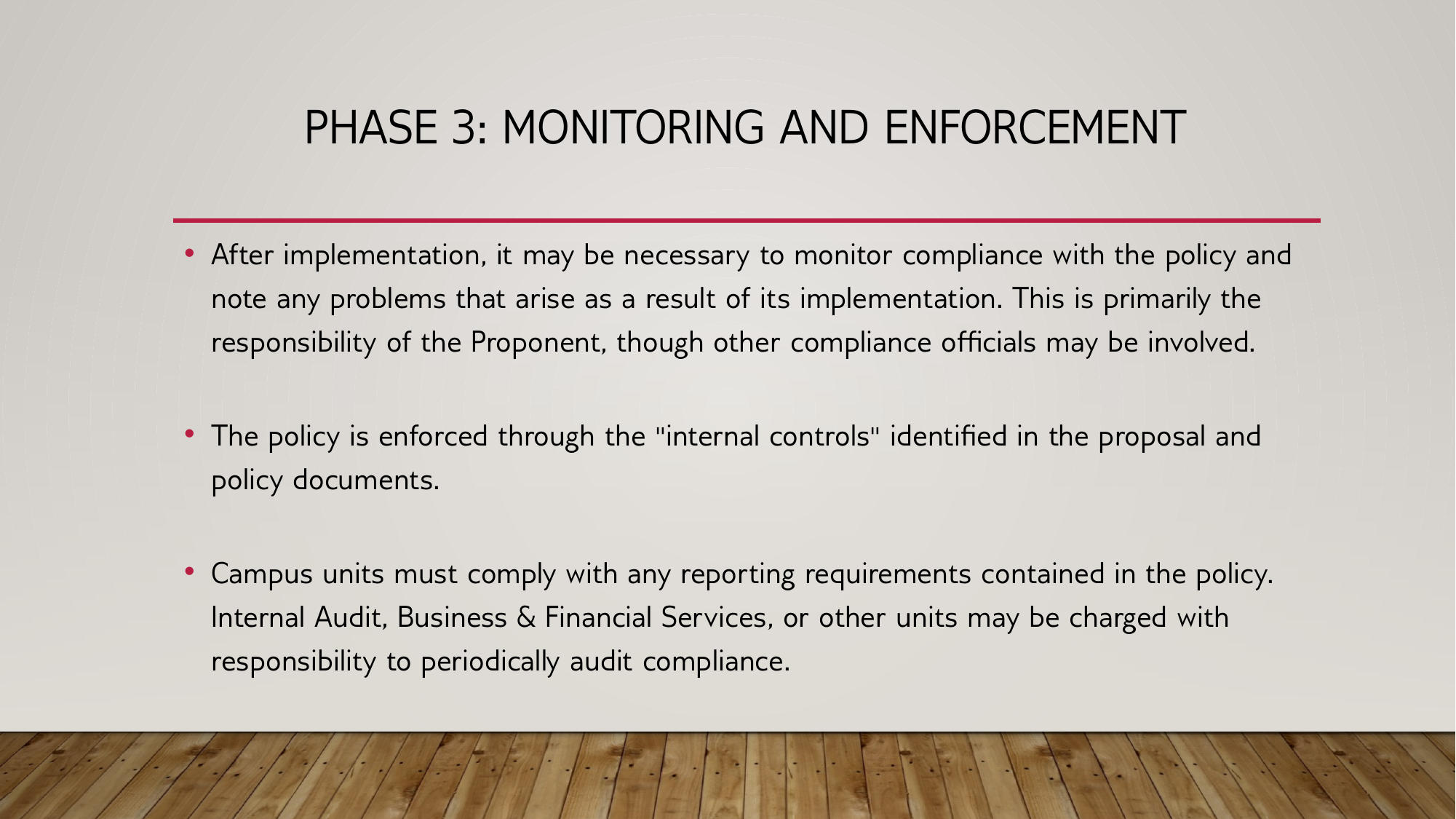

# PHASE 3: MONITORING AND ENFORCEMENT
After implementation, it may be necessary to monitor compliance with the policy and note any problems that arise as a result of its implementation. This is primarily the responsibility of the Proponent, though other compliance officials may be involved.

The policy is enforced through the "internal controls" identified in the proposal and policy documents.

Campus units must comply with any reporting requirements contained in the policy. Internal Audit, Business & Financial Services, or other units may be charged with responsibility to periodically audit compliance.